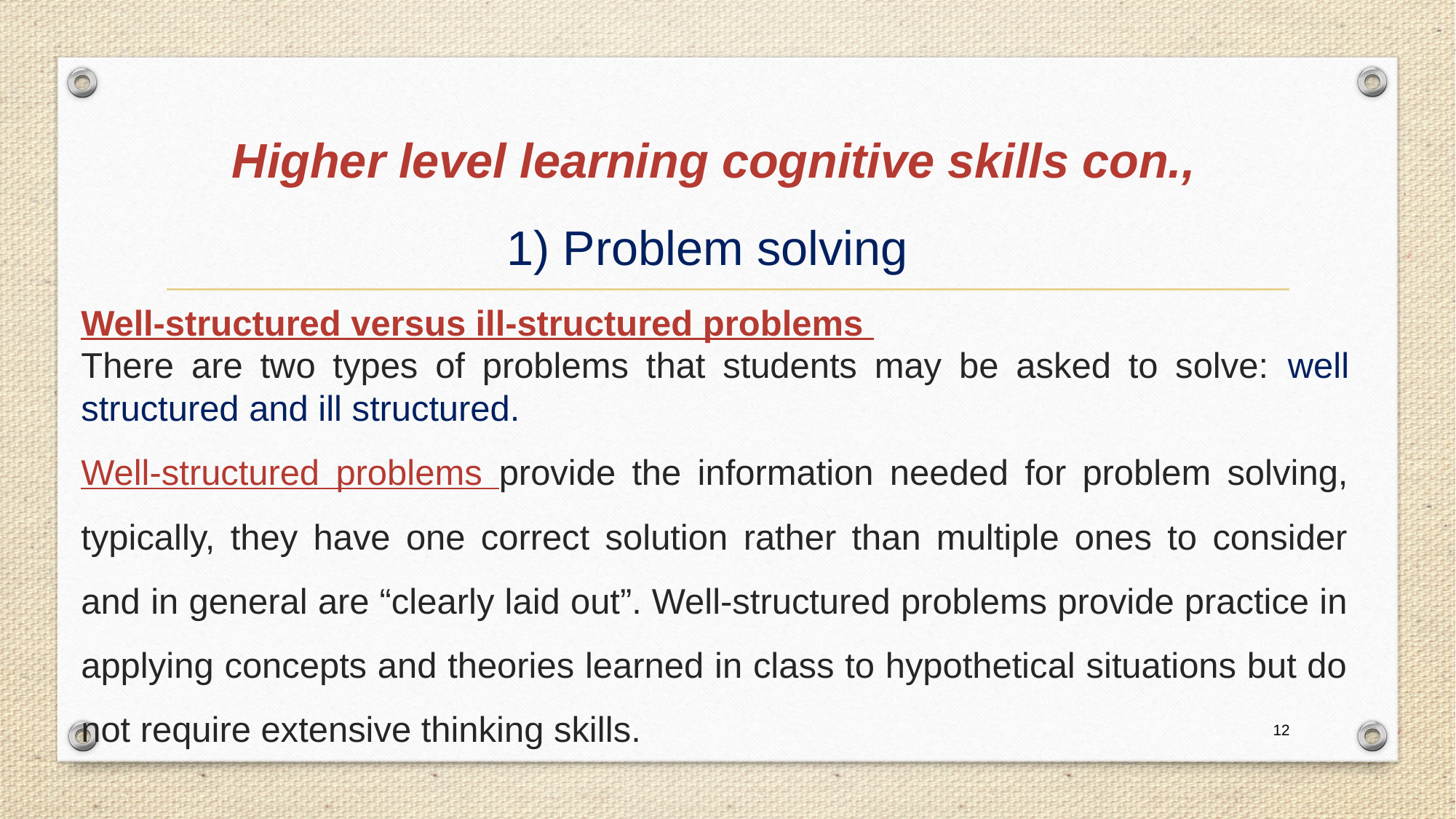

# Higher level learning cognitive skills con., 1) Problem solving
Well-structured versus ill-structured problems
There are two types of problems that students may be asked to solve: well structured and ill structured.
Well-structured problems provide the information needed for problem solving, typically, they have one correct solution rather than multiple ones to consider and in general are “clearly laid out”. Well-structured problems provide practice in applying concepts and theories learned in class to hypothetical situations but do not require extensive thinking skills.
12